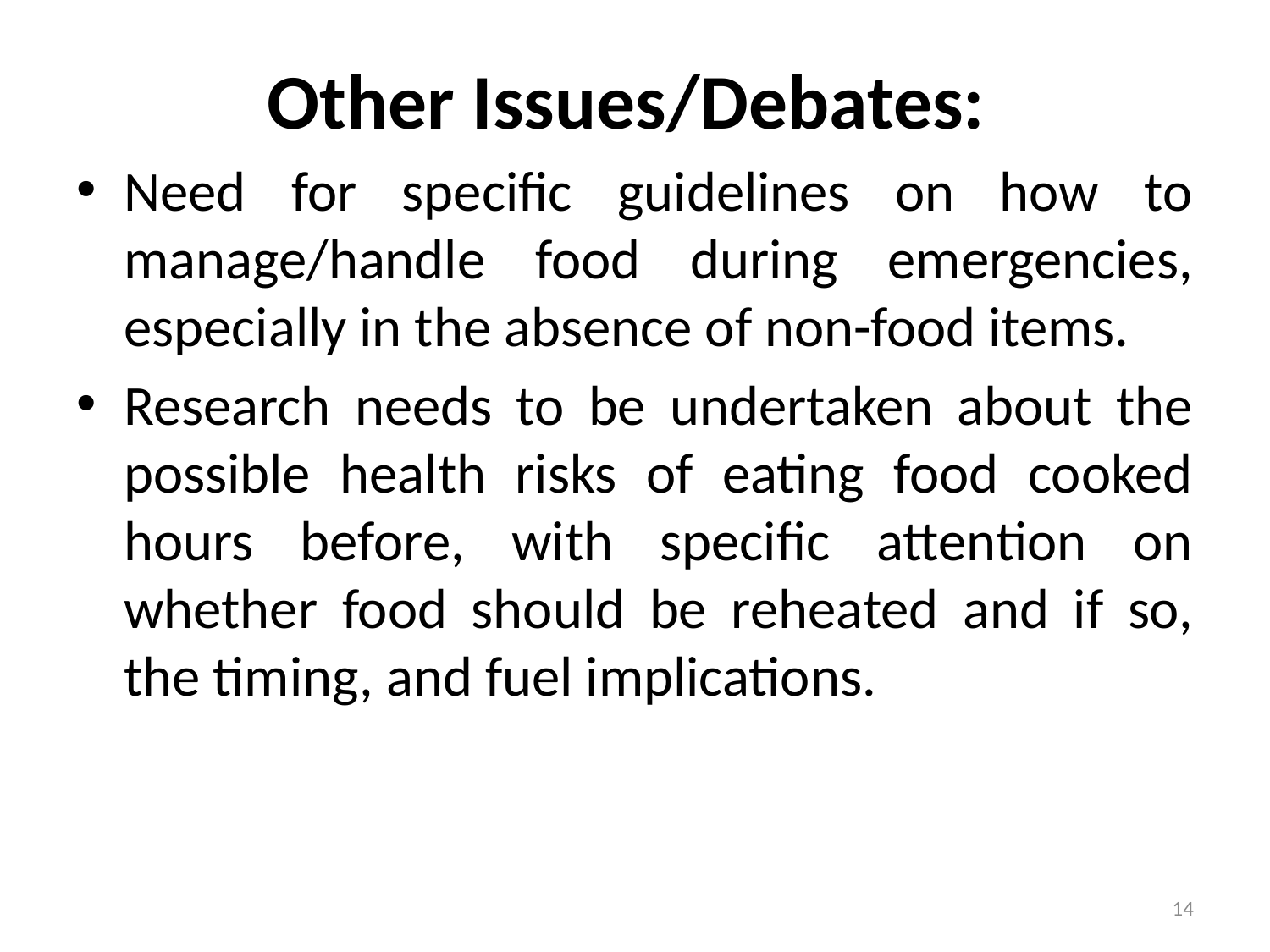

# Other Issues/Debates:
Need for specific guidelines on how to manage/handle food during emergencies, especially in the absence of non-food items.
Research needs to be undertaken about the possible health risks of eating food cooked hours before, with specific attention on whether food should be reheated and if so, the timing, and fuel implications.

14